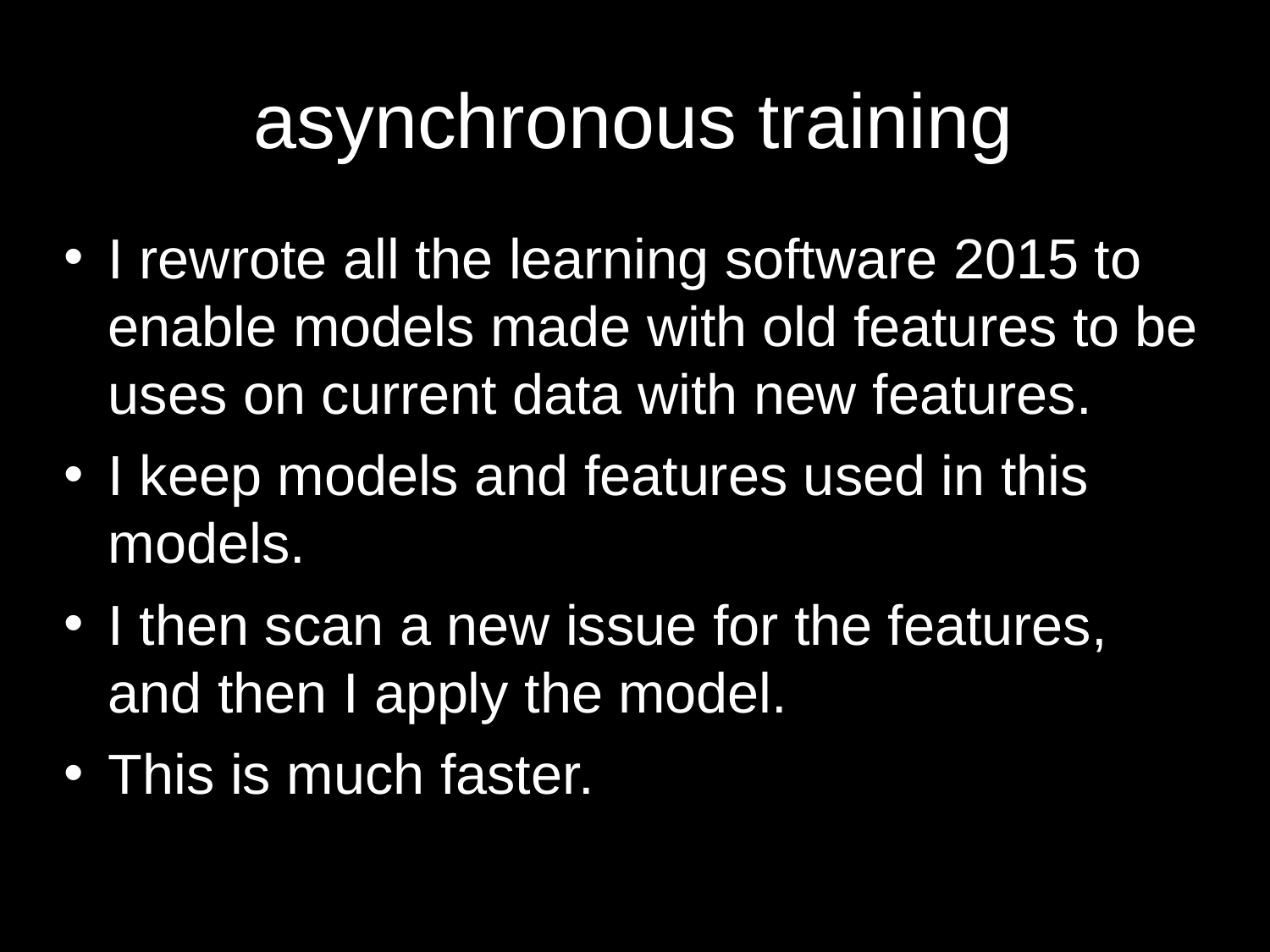

# asynchronous training
I rewrote all the learning software 2015 to enable models made with old features to be uses on current data with new features.
I keep models and features used in this models.
I then scan a new issue for the features, and then I apply the model.
This is much faster.